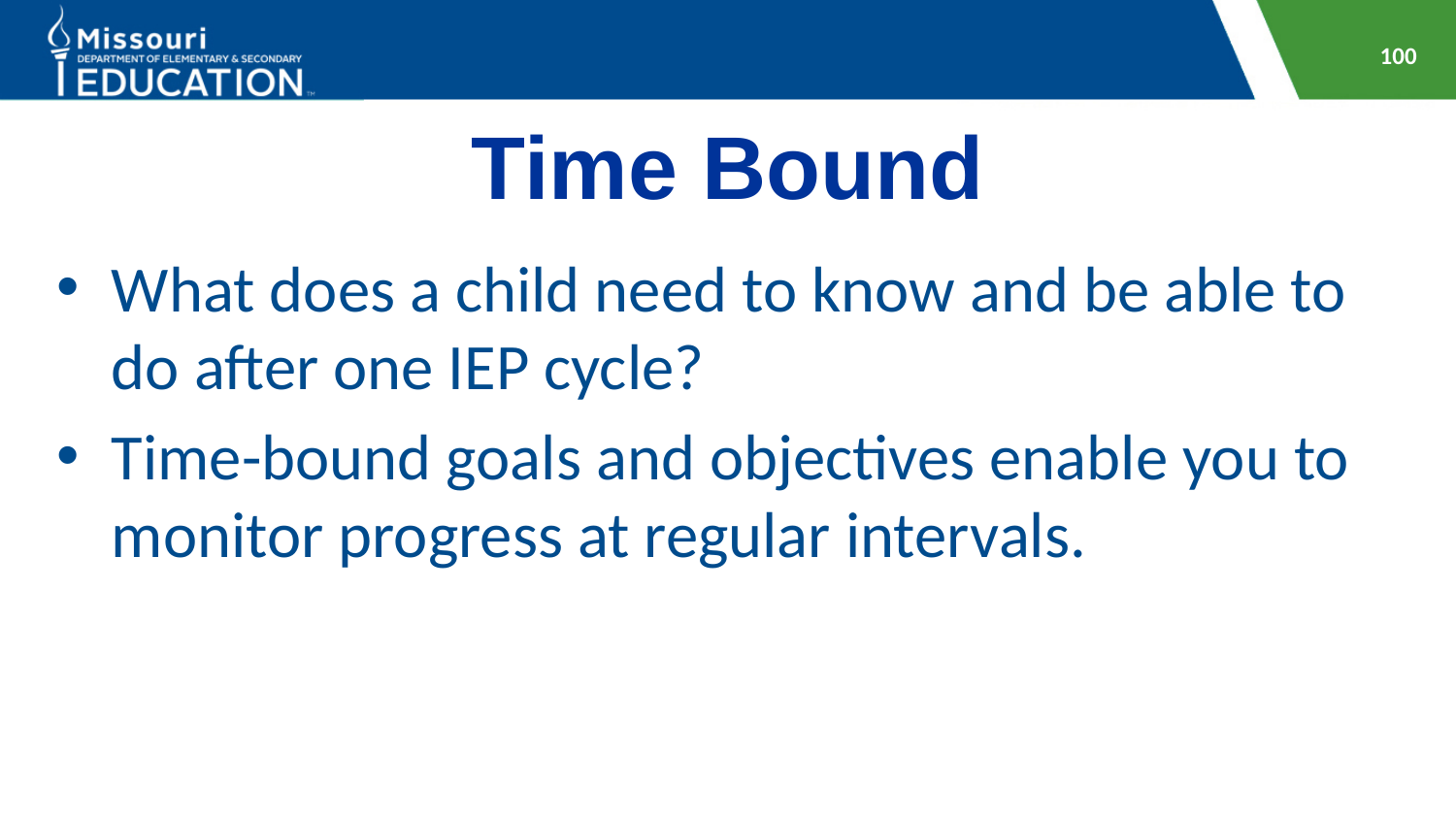

100
# Time Bound
What does a child need to know and be able to do after one IEP cycle?
Time-bound goals and objectives enable you to monitor progress at regular intervals.